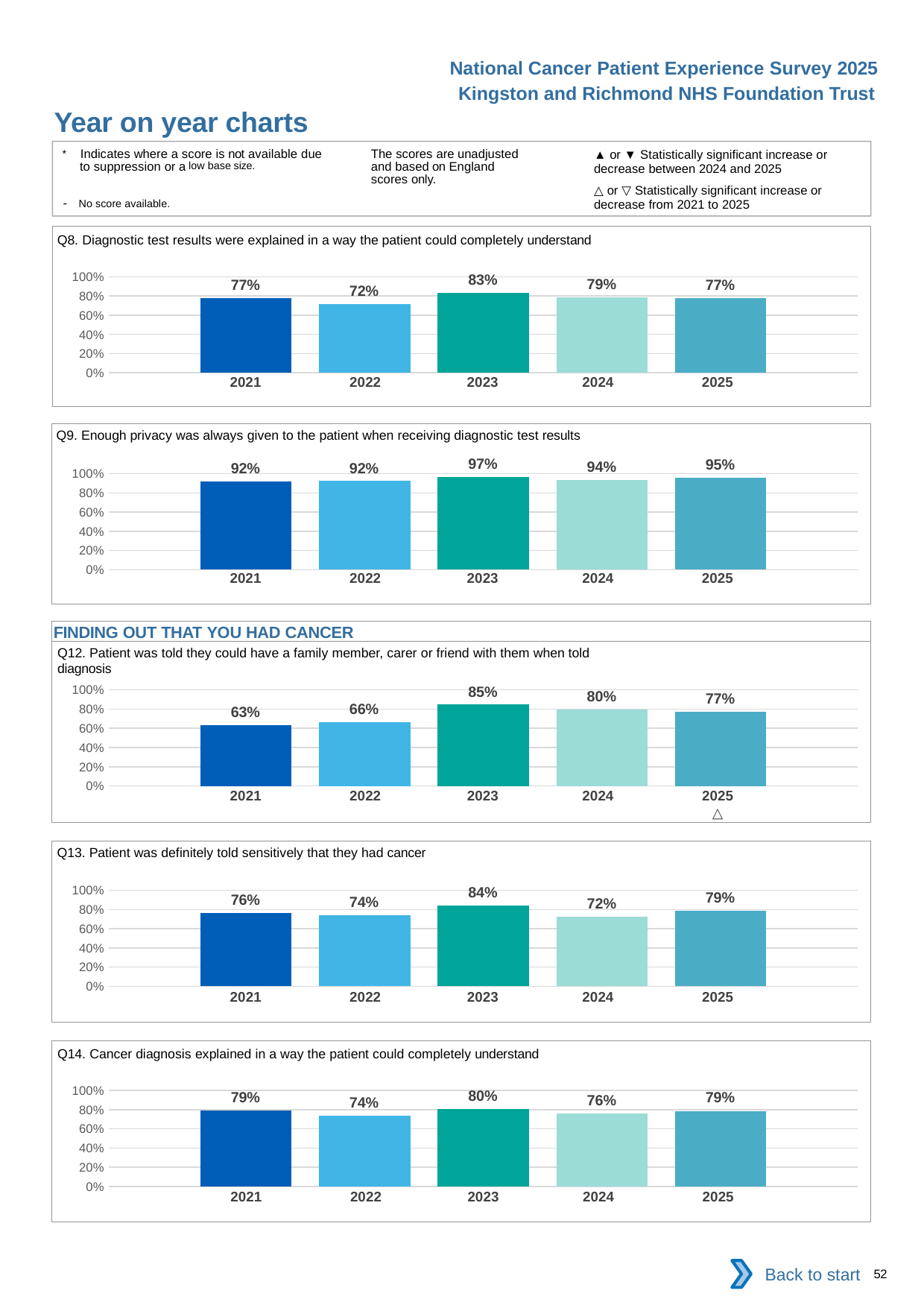

National Cancer Patient Experience Survey 2025
Kingston and Richmond NHS Foundation Trust
Year on year charts (2)

The scores are unadjusted and based on England scores only.
*  Indicates where a score is not available due to suppression or a low base size.
- No score available.
▲ or ▼ Statistically significant increase or decrease between 2024 and 2025
△ or ▽ Statistically significant increase or decrease from 2021 to 2025
Q8. Diagnostic test results were explained in a way the patient could completely understand

### Chart

| Category | 2021 | 2022 | 2023 | 2024 | 2025 |
|---|---|---|---|---|---|
| Category 1 | 0.7747748 | 0.7179487 | 0.8305085 | 0.7867647 | 0.7744361 |
| 2021 | 2022 | 2023 | 2024 | 2025 |
| --- | --- | --- | --- | --- |
|  |  |  |  |  |
Q9. Enough privacy was always given to the patient when receiving diagnostic test results

### Chart

| Category | 2021 | 2022 | 2023 | 2024 | 2025 |
|---|---|---|---|---|---|
| Category 1 | 0.920354 | 0.9224138 | 0.9661017 | 0.9352518 | 0.9548872 |
| 2021 | 2022 | 2023 | 2024 | 2025 |
| --- | --- | --- | --- | --- |
|  |  |  |  |  |
FINDING OUT THAT YOU HAD CANCER
Q12. Patient was told they could have a family member, carer or friend with them when told diagnosis

### Chart

| Category | 2021 | 2022 | 2023 | 2024 | 2025 |
|---|---|---|---|---|---|
| Category 1 | 0.6347826 | 0.6638656 | 0.8455882 | 0.7972028 | 0.7739726 |
| 2021 | 2022 | 2023 | 2024 | 2025 |
| --- | --- | --- | --- | --- |
|  |  |  |  | △ |
Q13. Patient was definitely told sensitively that they had cancer

### Chart

| Category | 2021 | 2022 | 2023 | 2024 | 2025 |
|---|---|---|---|---|---|
| Category 1 | 0.7619048 | 0.7424242 | 0.8402778 | 0.7245509 | 0.7891566 |
| 2021 | 2022 | 2023 | 2024 | 2025 |
| --- | --- | --- | --- | --- |
|  |  |  |  |  |
Q14. Cancer diagnosis explained in a way the patient could completely understand

### Chart

| Category | 2021 | 2022 | 2023 | 2024 | 2025 |
|---|---|---|---|---|---|
| Category 1 | 0.7906977 | 0.7407407 | 0.8041958 | 0.7602339 | 0.7865854 |
| 2021 | 2022 | 2023 | 2024 | 2025 |
| --- | --- | --- | --- | --- |
|  |  |  |  |  |
Back to start

52